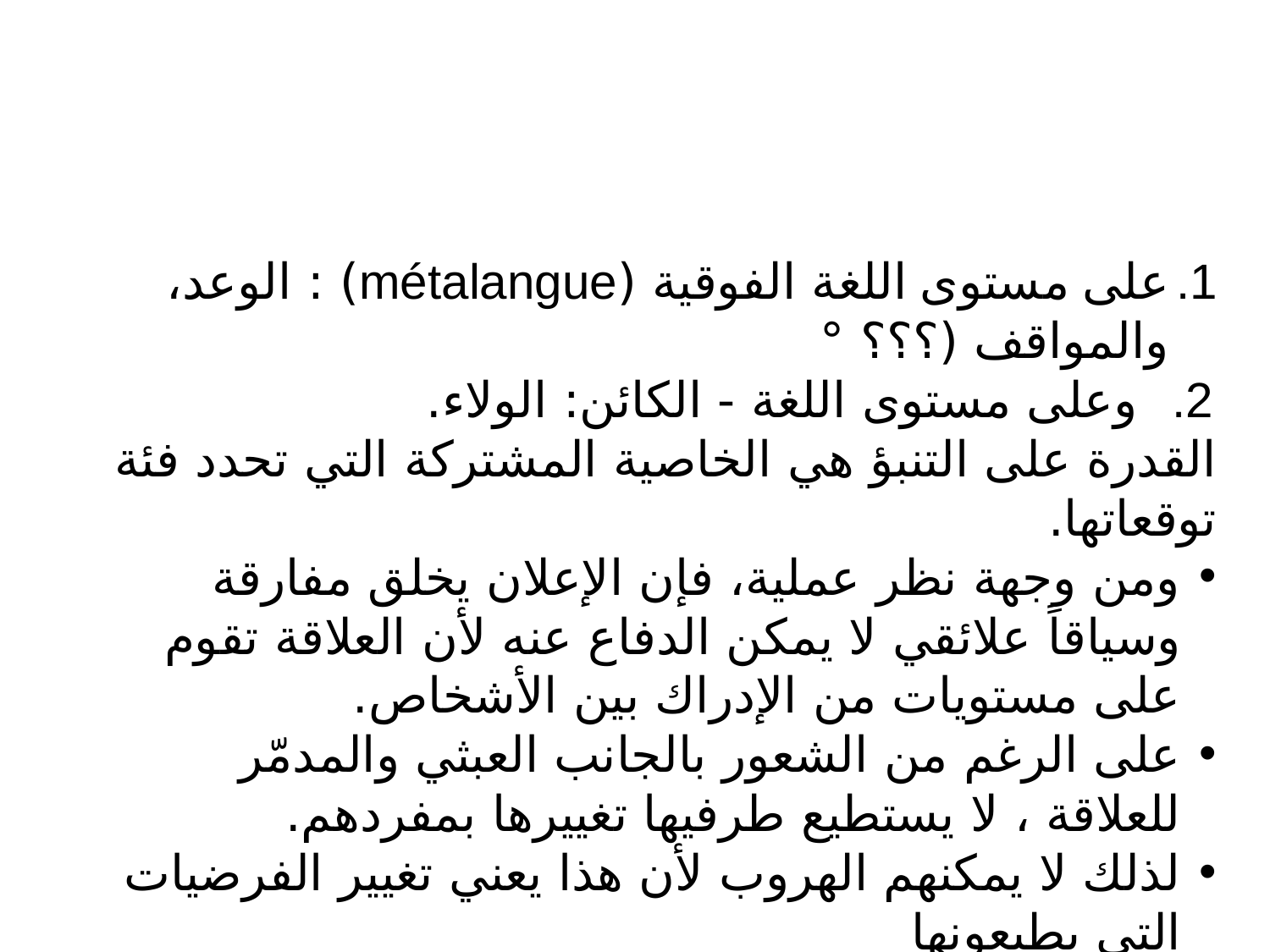

على مستوى اللغة الفوقية (métalangue) : الوعد، والمواقف (؟؟؟ °
  وعلى مستوى اللغة - الكائن: الولاء.
القدرة على التنبؤ هي الخاصية المشتركة التي تحدد فئة توقعاتها.
ومن وجهة نظر عملية، فإن الإعلان يخلق مفارقة وسياقاً علائقي لا يمكن الدفاع عنه لأن العلاقة تقوم على مستويات من الإدراك بين الأشخاص.
على الرغم من الشعور بالجانب العبثي والمدمّر للعلاقة ، لا يستطيع طرفيها تغييرها بمفردهم.
لذلك لا يمكنهم الهروب لأن هذا يعني تغيير الفرضيات التي يطيعونها